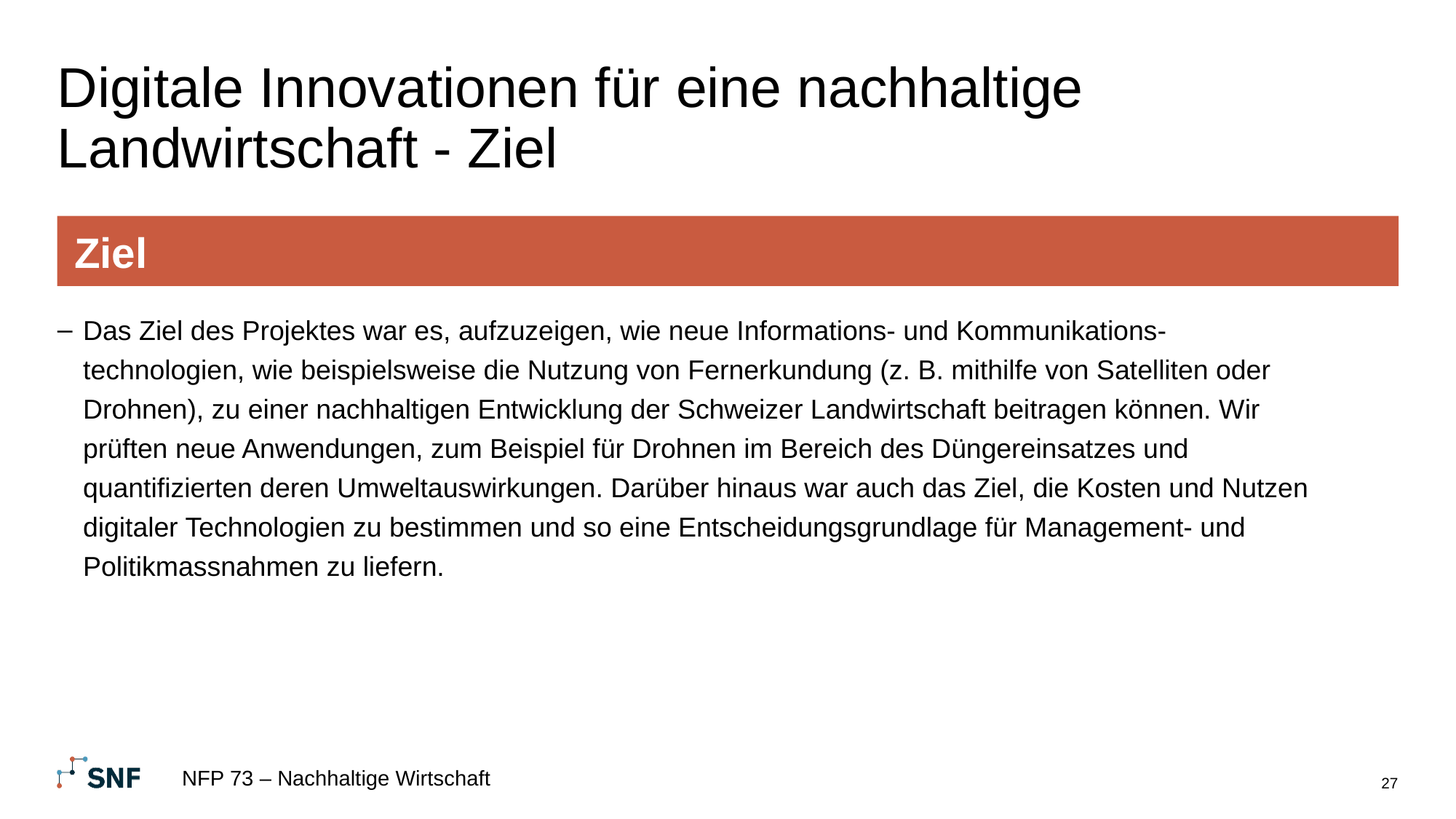

# Digitale Innovationen für eine nachhaltige Landwirtschaft - Ziel
Ziel
Das Ziel des Projektes war es, aufzuzeigen, wie neue Informations- und Kommunikations-technologien, wie beispielsweise die Nutzung von Fernerkundung (z. B. mithilfe von Satelliten oder Drohnen), zu einer nachhaltigen Entwicklung der Schweizer Landwirtschaft beitragen können. Wir prüften neue Anwendungen, zum Beispiel für Drohnen im Bereich des Düngereinsatzes und quantifizierten deren Umweltauswirkungen. Darüber hinaus war auch das Ziel, die Kosten und Nutzen digitaler Technologien zu bestimmen und so eine Entscheidungsgrundlage für Management- und Politikmassnahmen zu liefern.

NFP 73 – Nachhaltige Wirtschaft
27